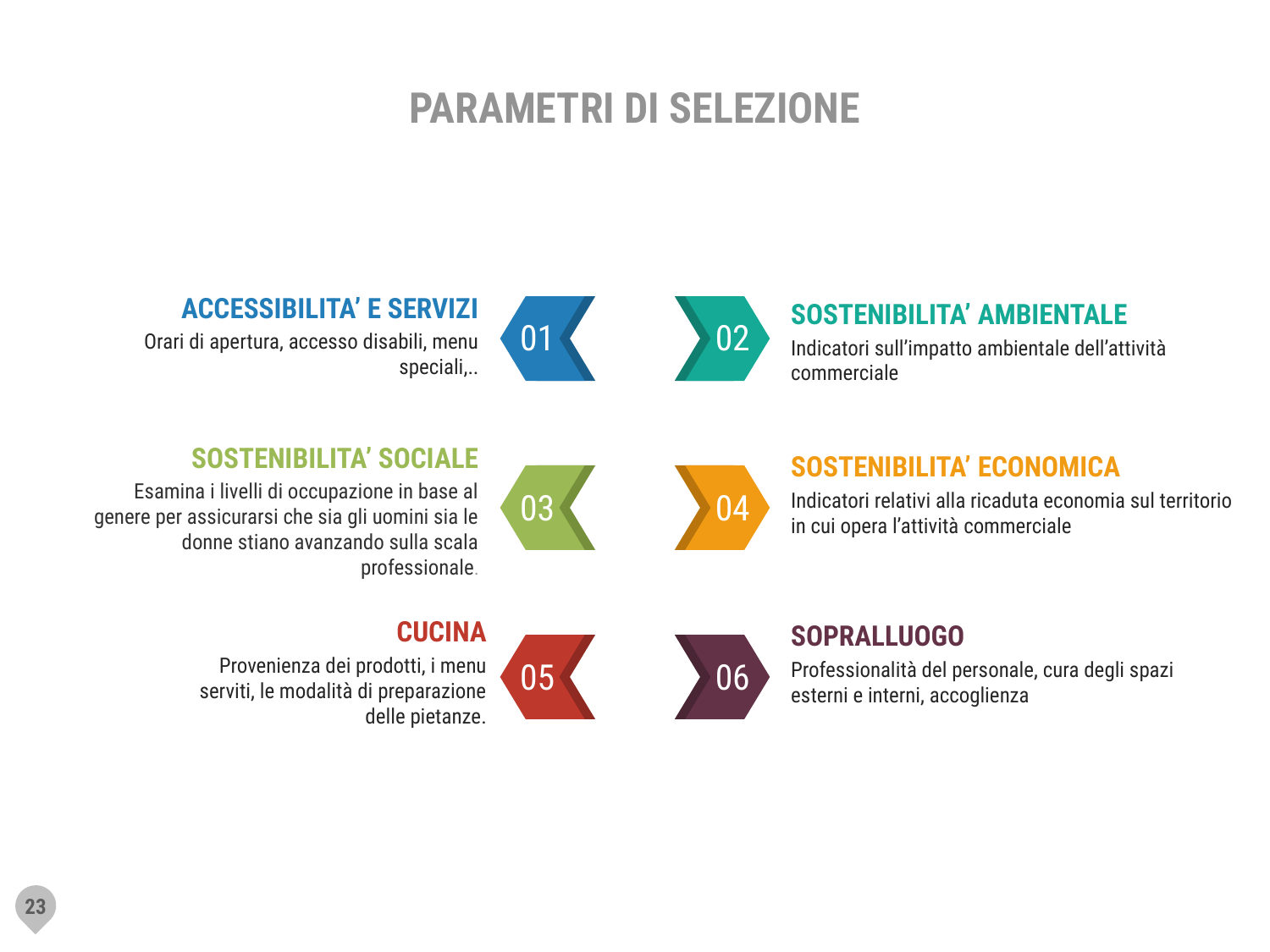

# PARAMETRI DI SELEZIONE
ACCESSIBILITA’ E SERVIZI
Orari di apertura, accesso disabili, menu speciali,..

01

02
SOSTENIBILITA’ AMBIENTALE
Indicatori sull’impatto ambientale dell’attività commerciale
SOSTENIBILITA’ SOCIALE
Esamina i livelli di occupazione in base al genere per assicurarsi che sia gli uomini sia le donne stiano avanzando sulla scala professionale.
SOSTENIBILITA’ ECONOMICA
Indicatori relativi alla ricaduta economia sul territorio in cui opera l’attività commerciale

03

04
CUCINA
Provenienza dei prodotti, i menu serviti, le modalità di preparazione delle pietanze.
SOPRALLUOGO
Professionalità del personale, cura degli spazi esterni e interni, accoglienza

05

06